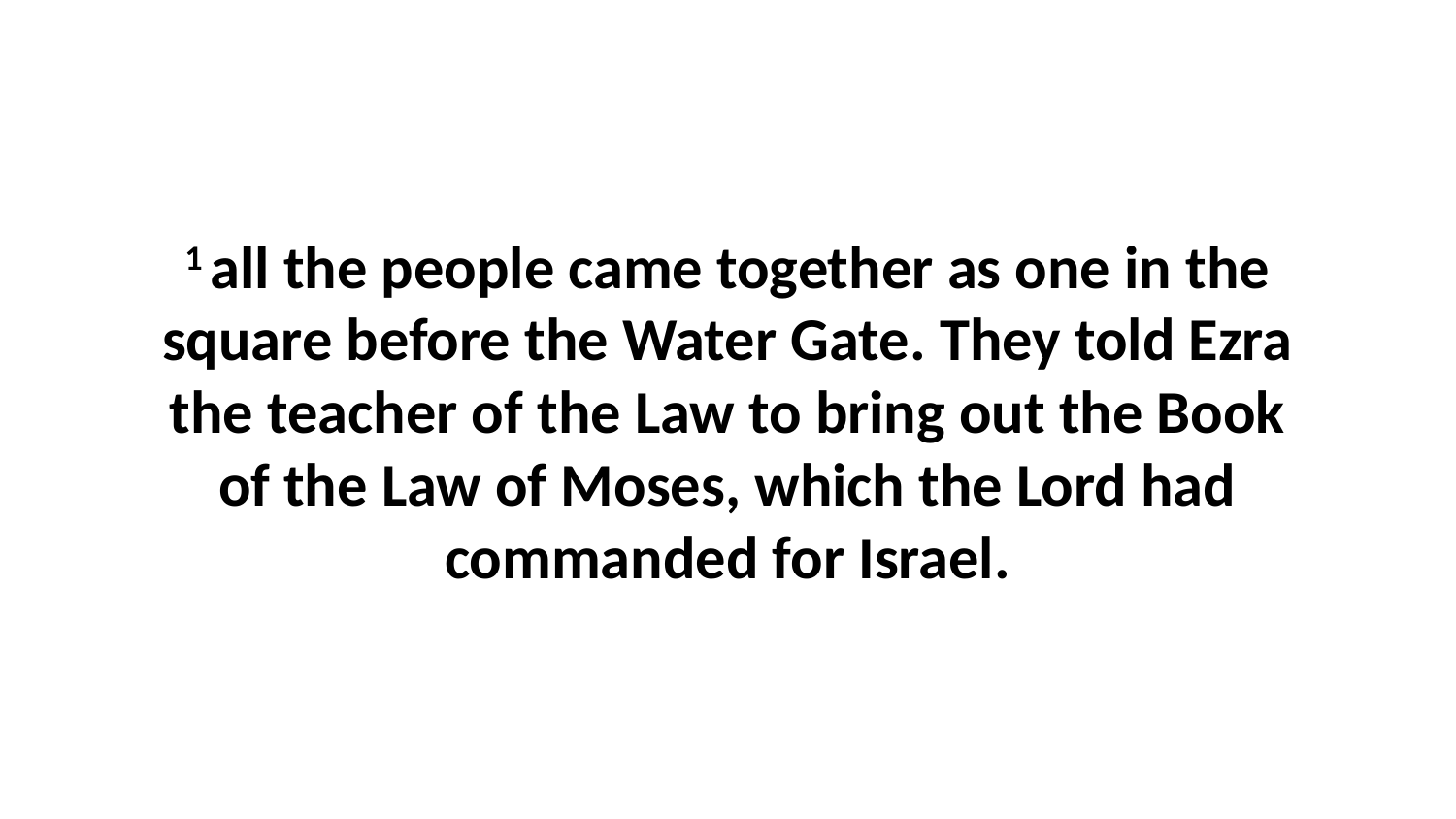

1 all the people came together as one in the square before the Water Gate. They told Ezra the teacher of the Law to bring out the Book of the Law of Moses, which the Lord had commanded for Israel.